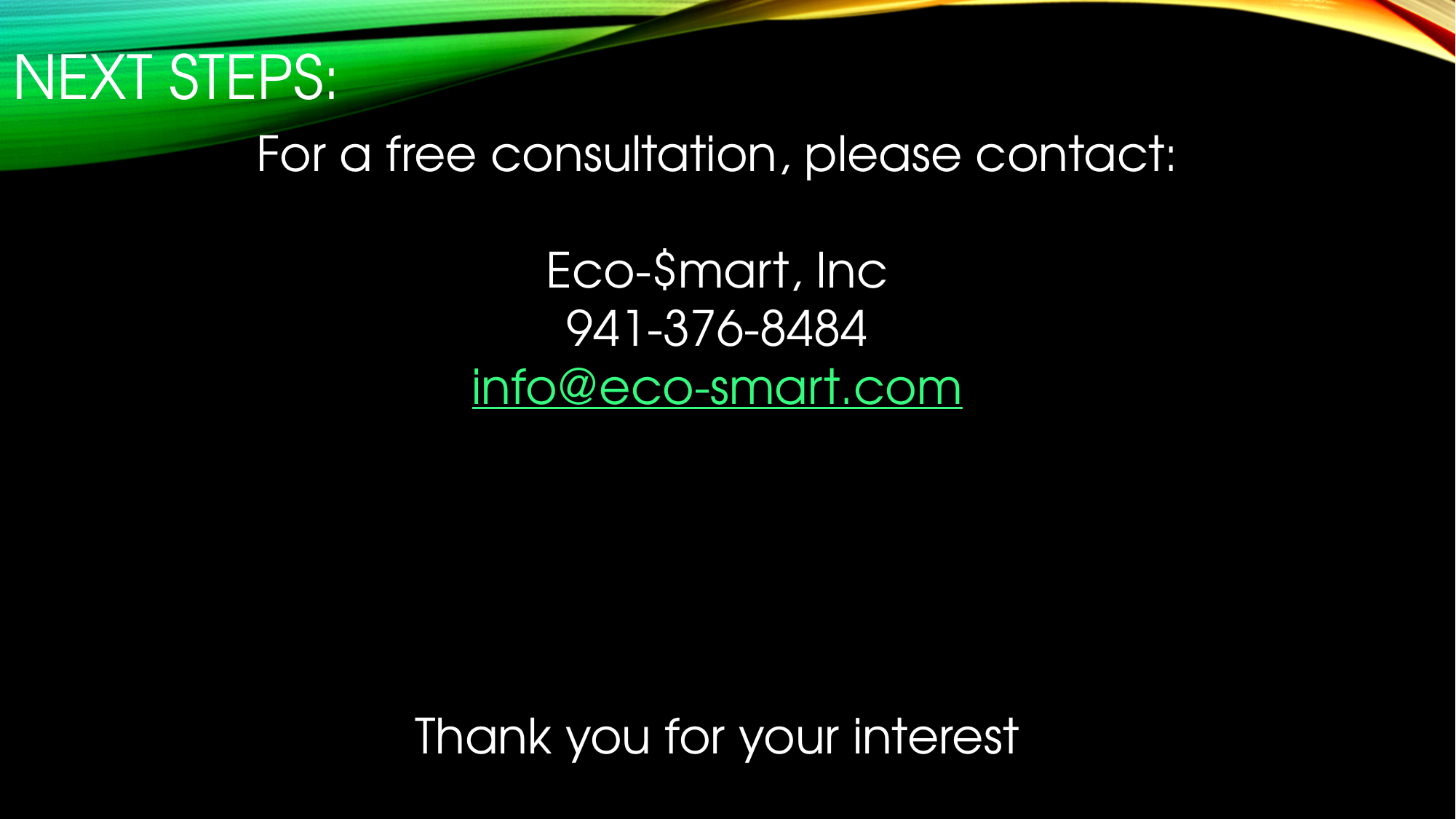

NEXT STEPS:
For a free consultation, please contact:

Eco-$mart, Inc
941-376-8484
info@eco-smart.com

Thank you for your interest